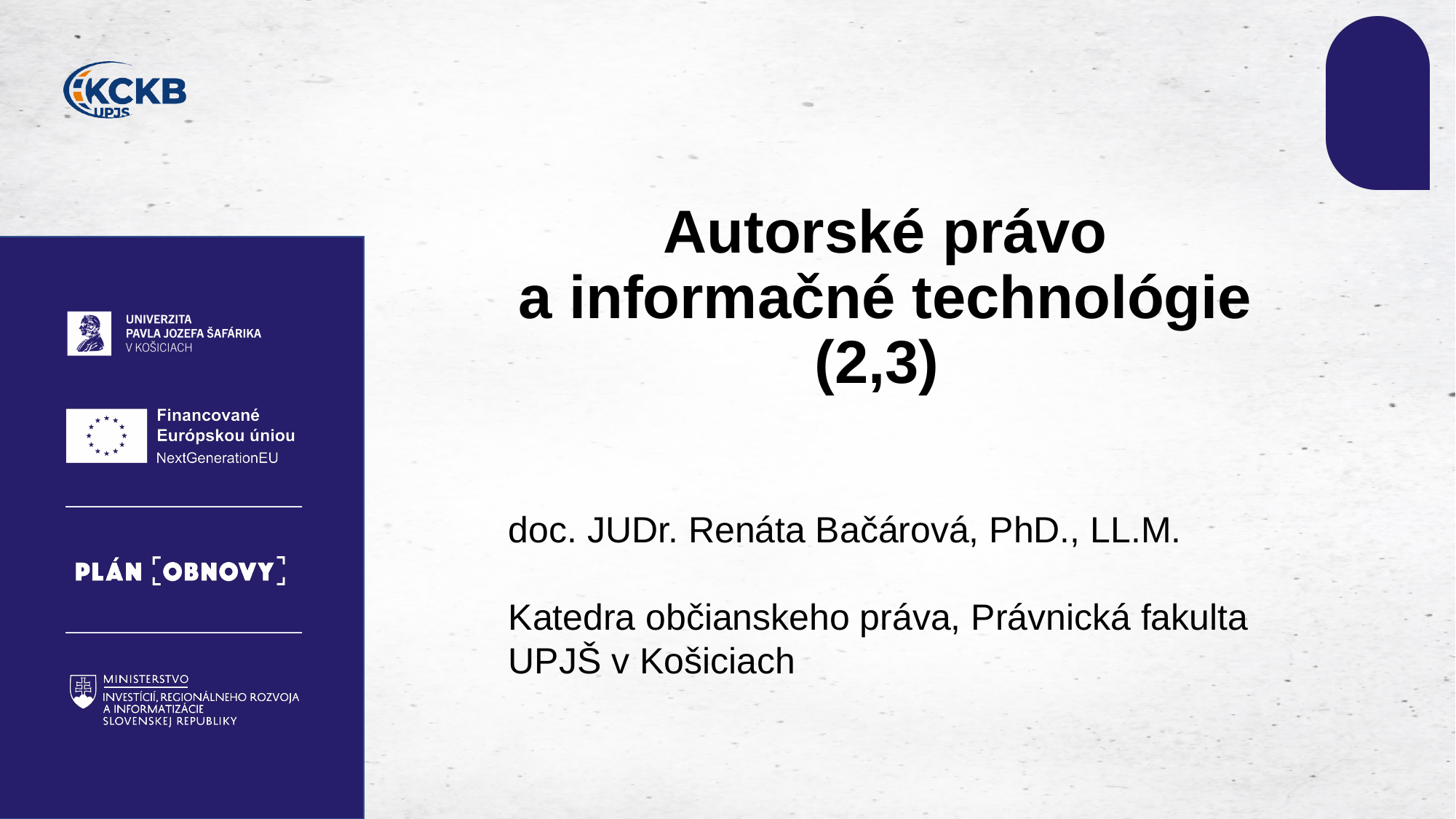

# Autorské právo a informačné technológie (2,3)
doc. JUDr. Renáta Bačárová, PhD., LL.M.

Katedra občianskeho práva, Právnická fakulta UPJŠ v Košiciach